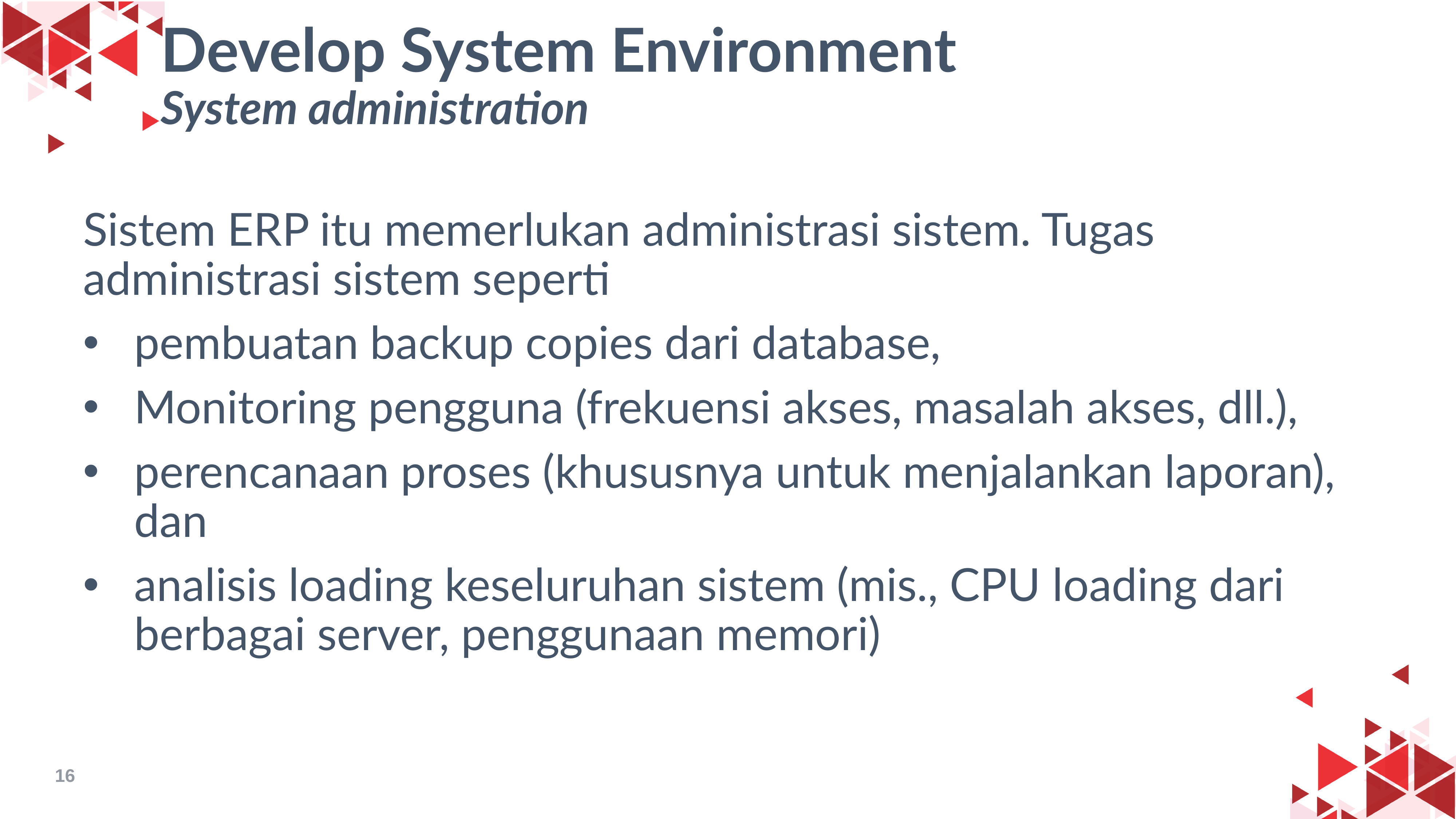

Develop System Environment
System administration
Sistem ERP itu memerlukan administrasi sistem. Tugas administrasi sistem seperti
pembuatan backup copies dari database,
Monitoring pengguna (frekuensi akses, masalah akses, dll.),
perencanaan proses (khususnya untuk menjalankan laporan), dan
analisis loading keseluruhan sistem (mis., CPU loading dari berbagai server, penggunaan memori)
16